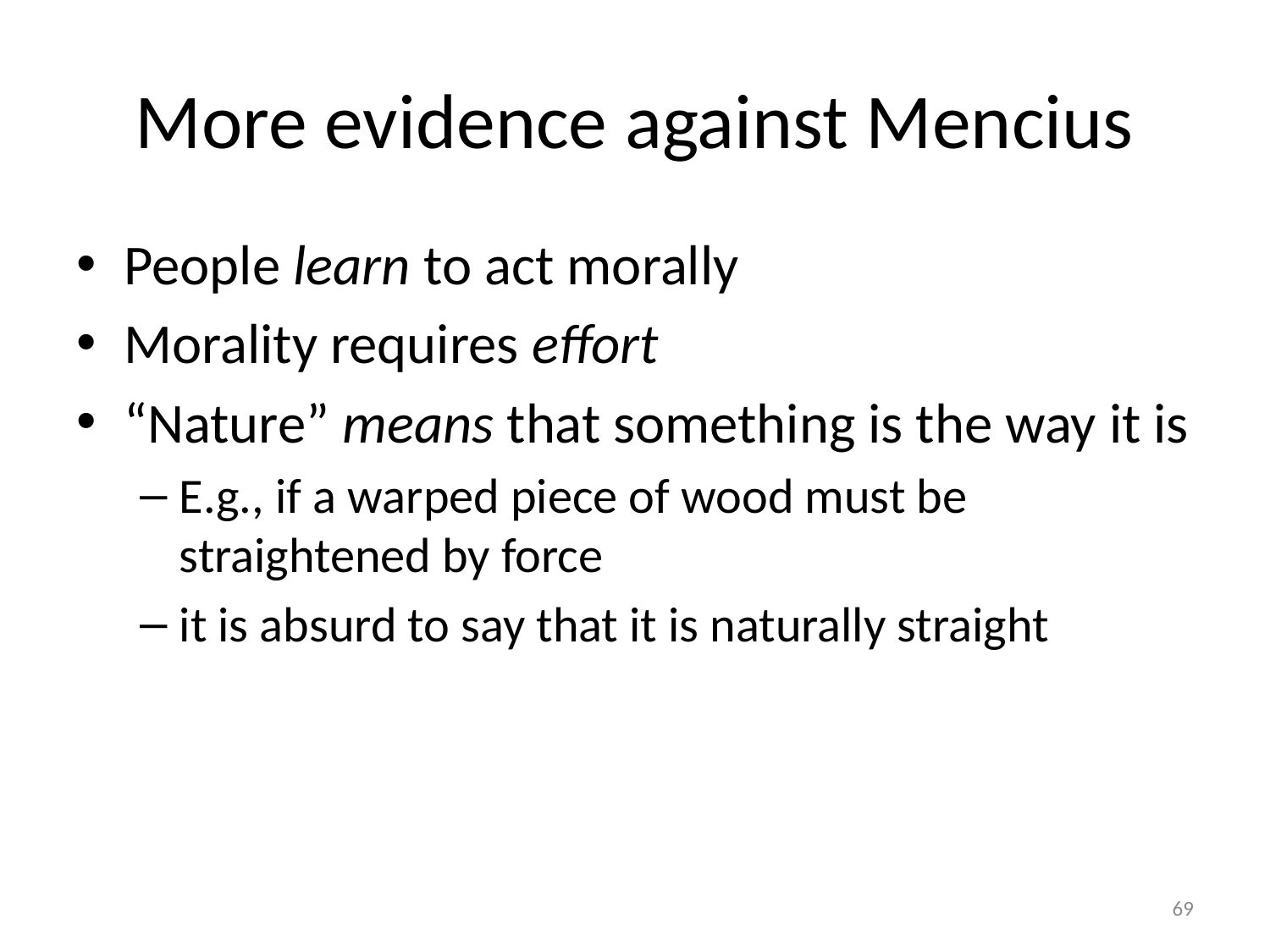

# More evidence against Mencius
People learn to act morally
Morality requires effort
“Nature” means that something is the way it is
E.g., if a warped piece of wood must be straightened by force
it is absurd to say that it is naturally straight
69